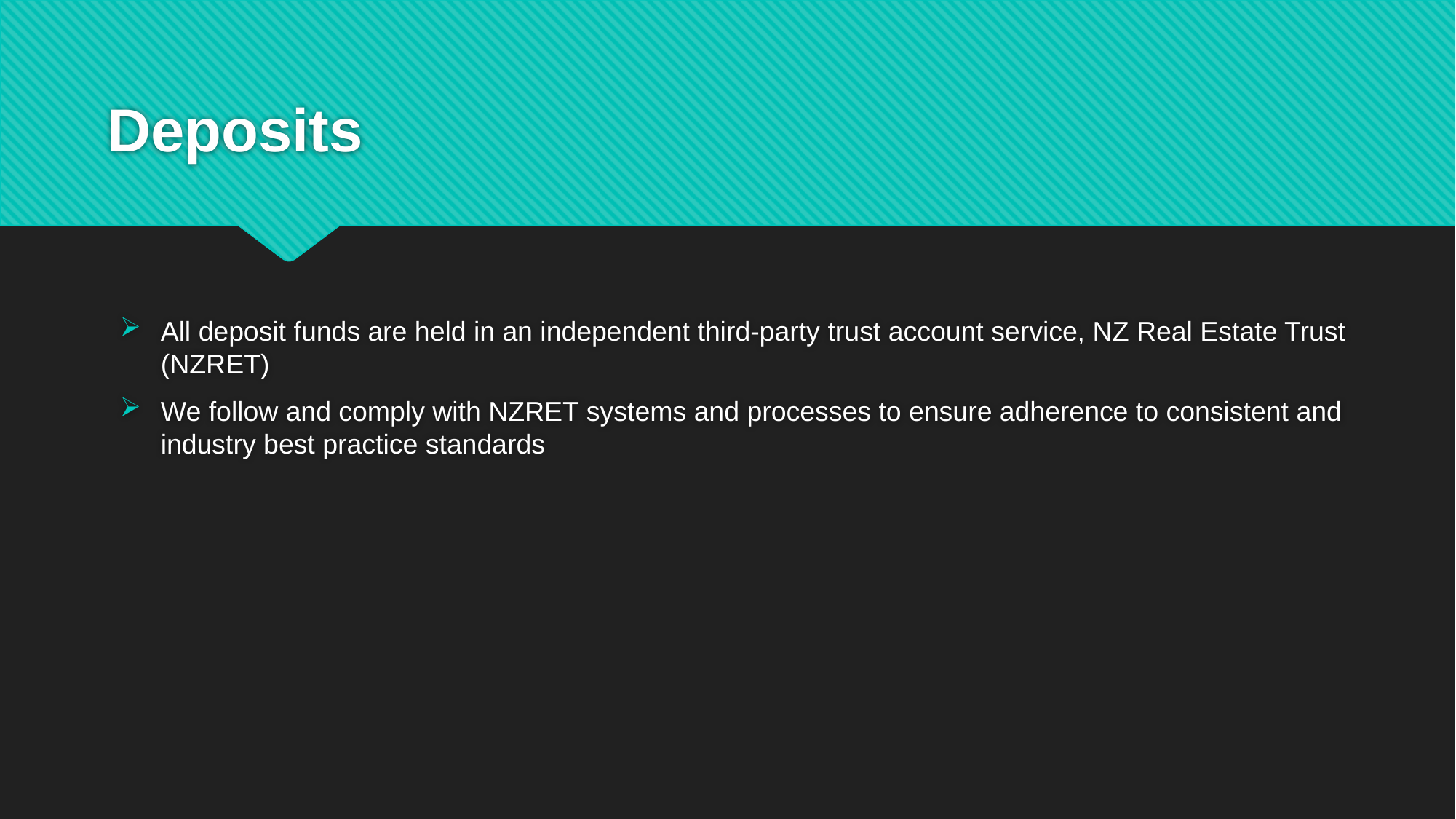

# Deposits
All deposit funds are held in an independent third-party trust account service, NZ Real Estate Trust (NZRET)
We follow and comply with NZRET systems and processes to ensure adherence to consistent and industry best practice standards